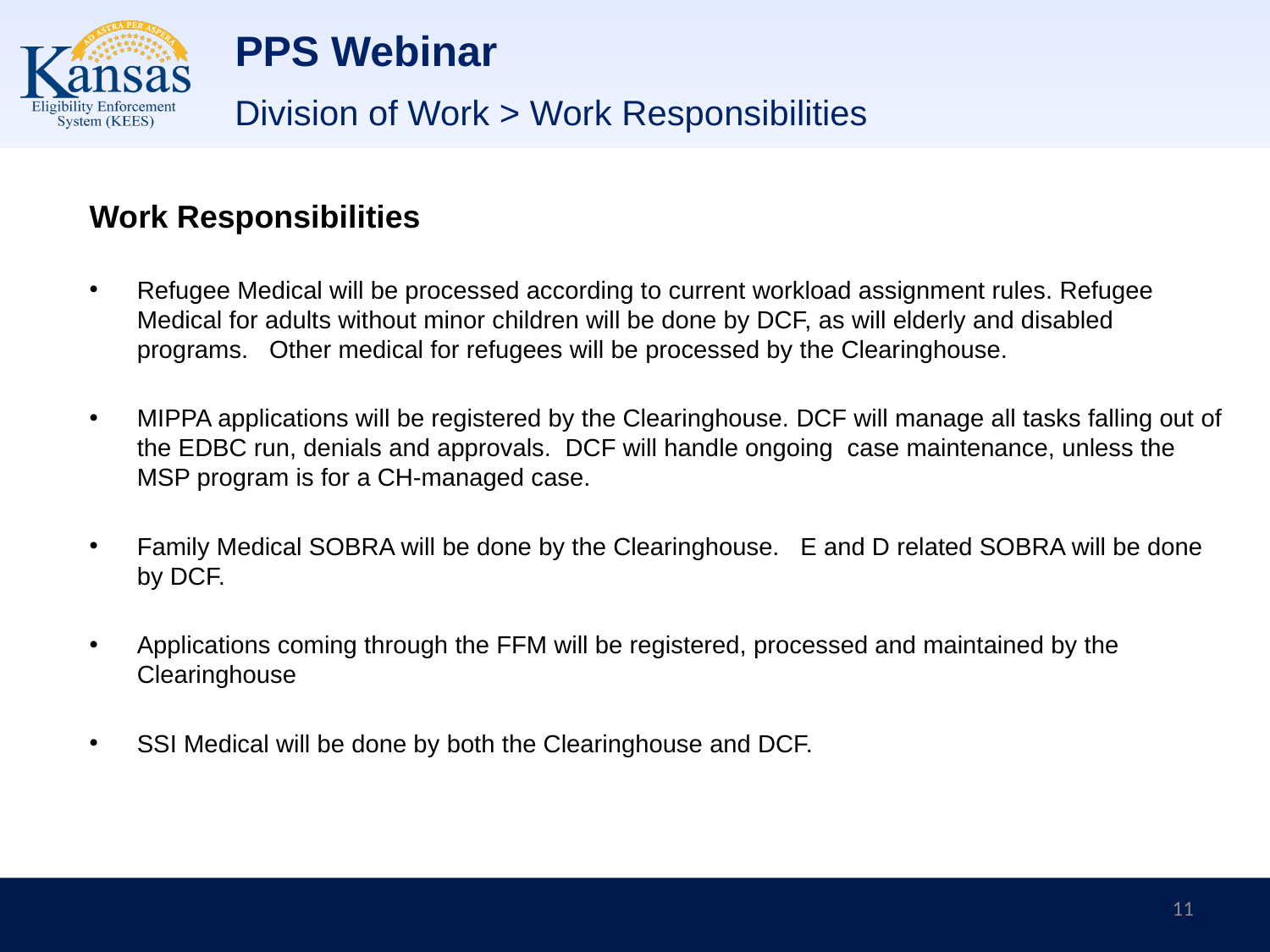

# PPS Webinar
Division of Work > Work Responsibilities
Work Responsibilities

Refugee Medical will be processed according to current workload assignment rules. Refugee Medical for adults without minor children will be done by DCF, as will elderly and disabled programs.   Other medical for refugees will be processed by the Clearinghouse.

MIPPA applications will be registered by the Clearinghouse. DCF will manage all tasks falling out of the EDBC run, denials and approvals.  DCF will handle ongoing  case maintenance, unless the MSP program is for a CH-managed case.

Family Medical SOBRA will be done by the Clearinghouse.   E and D related SOBRA will be done by DCF.

Applications coming through the FFM will be registered, processed and maintained by the Clearinghouse

SSI Medical will be done by both the Clearinghouse and DCF.
11